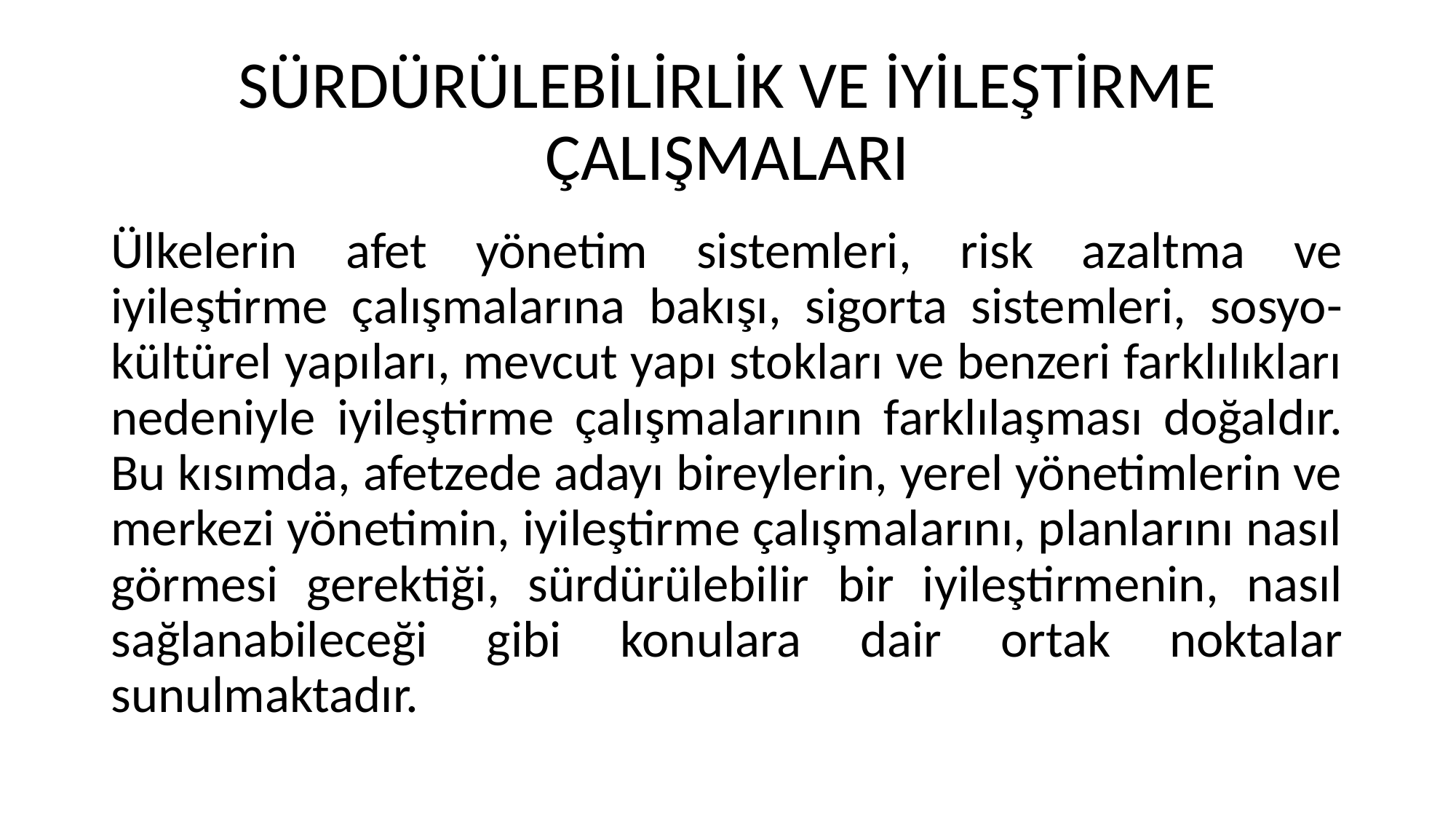

# SÜRDÜRÜLEBİLİRLİK VE İYİLEŞTİRME ÇALIŞMALARI
Ülkelerin afet yönetim sistemleri, risk azaltma ve iyileştirme çalışmalarına bakışı, sigorta sistemleri, sosyo-kültürel yapıları, mevcut yapı stokları ve benzeri farklılıkları nedeniyle iyileştirme çalışmalarının farklılaşması doğaldır. Bu kısımda, afetzede adayı bireylerin, yerel yönetimlerin ve merkezi yönetimin, iyileştirme çalışmalarını, planlarını nasıl görmesi gerektiği, sürdürülebilir bir iyileştirmenin, nasıl sağlanabileceği gibi konulara dair ortak noktalar sunulmaktadır.